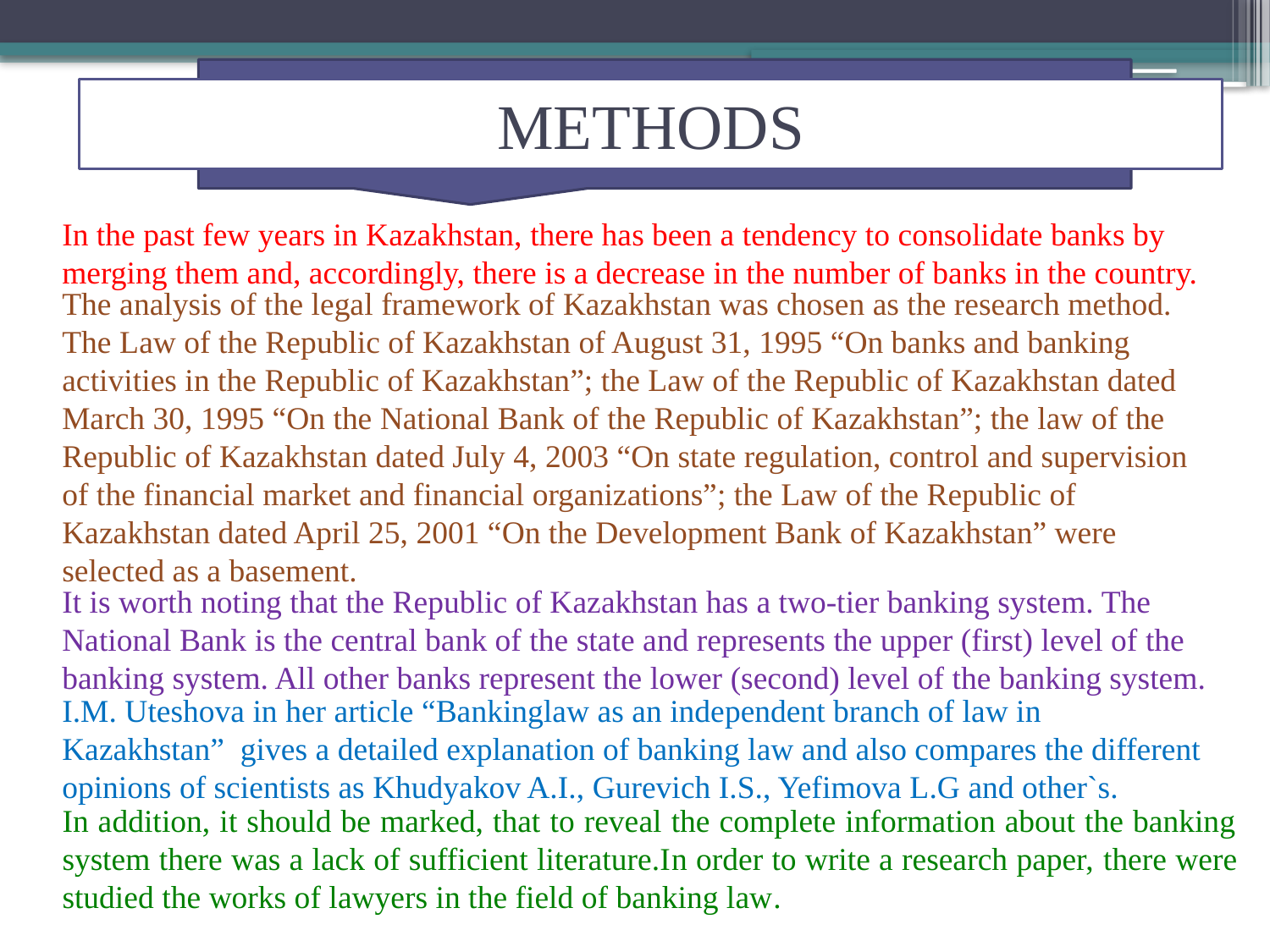

# METHODS
In the past few years in Kazakhstan, there has been a tendency to consolidate banks by merging them and, accordingly, there is a decrease in the number of banks in the country.
The analysis of the legal framework of Kazakhstan was chosen as the research method.
The Law of the Republic of Kazakhstan of August 31, 1995 “On banks and banking activities in the Republic of Kazakhstan”; the Law of the Republic of Kazakhstan dated March 30, 1995 “On the National Bank of the Republic of Kazakhstan”; the law of the Republic of Kazakhstan dated July 4, 2003 “On state regulation, control and supervision of the financial market and financial organizations”; the Law of the Republic of Kazakhstan dated April 25, 2001 “On the Development Bank of Kazakhstan” were selected as a basement.
It is worth noting that the Republic of Kazakhstan has a two-tier banking system. The National Bank is the central bank of the state and represents the upper (first) level of the banking system. All other banks represent the lower (second) level of the banking system.
I.M. Uteshova in her article “Bankinglaw as an independent branch of law in Kazakhstan”  gives a detailed explanation of banking law and also compares the different opinions of scientists as Khudyakov A.I., Gurevich I.S., Yefimova L.G and other`s.
In addition, it should be marked, that to reveal the complete information about the banking system there was a lack of sufficient literature.In order to write a research paper, there were studied the works of lawyers in the field of banking law.